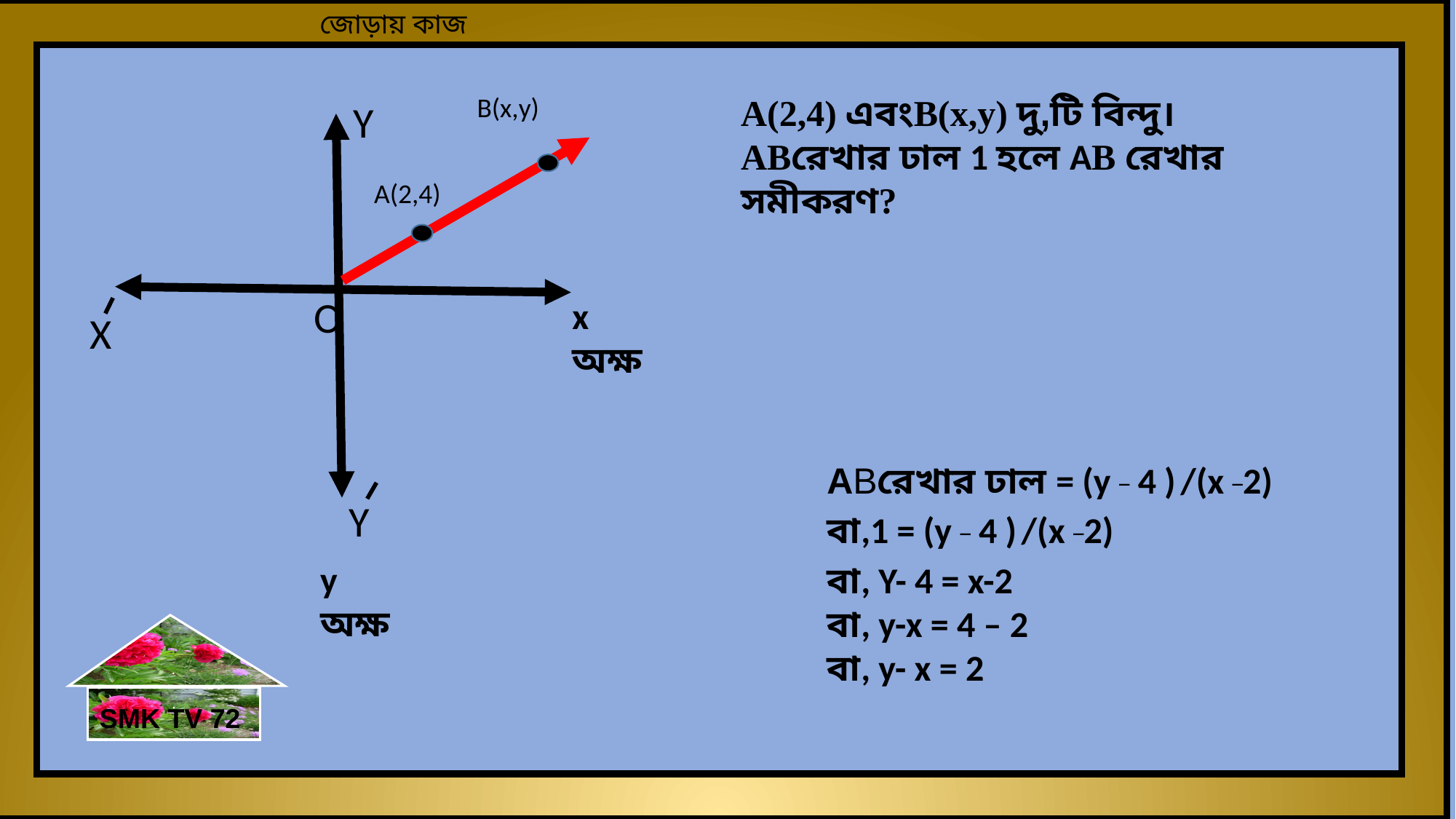

জোড়ায় কাজ
B(x,y)

A(2,4)

A(2,4) এবংB(x,y) দু,টি বিন্দু। ABরেখার ঢাল 1 হলে AB রেখার সমীকরণ?
Y
O
x অক্ষ
X
Y
y অক্ষ
ABরেখার ঢাল = (y _ 4 ) /(x _2)
বা,1 = (y _ 4 ) /(x _2)
বা, Y- 4 = x-2
বা, y-x = 4 – 2
বা, y- x = 2

.
.
SMK TV 72